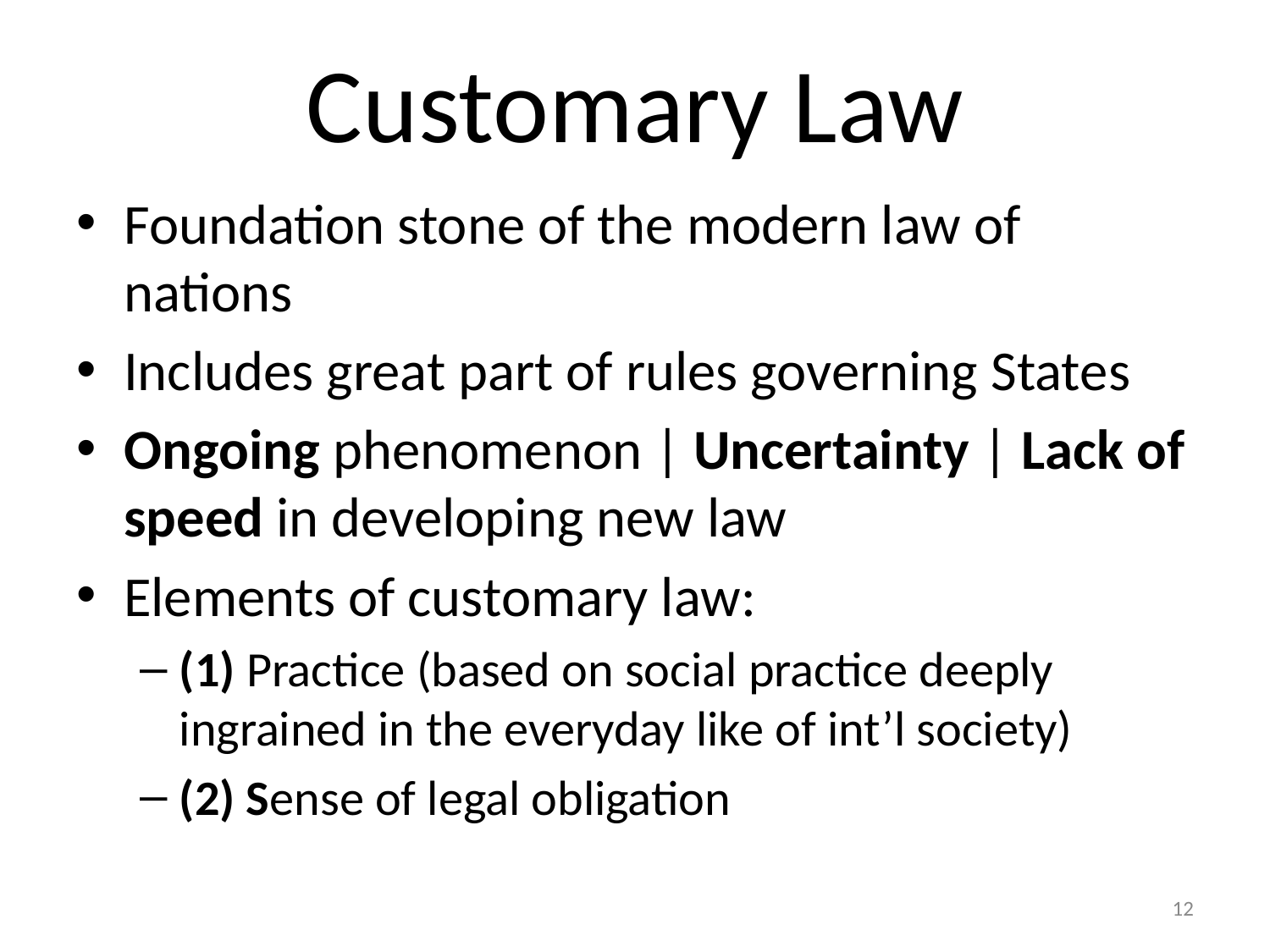

# Customary Law
Foundation stone of the modern law of nations
Includes great part of rules governing States
Ongoing phenomenon | Uncertainty | Lack of speed in developing new law
Elements of customary law:
(1) Practice (based on social practice deeply ingrained in the everyday like of int’l society)
(2) Sense of legal obligation
12